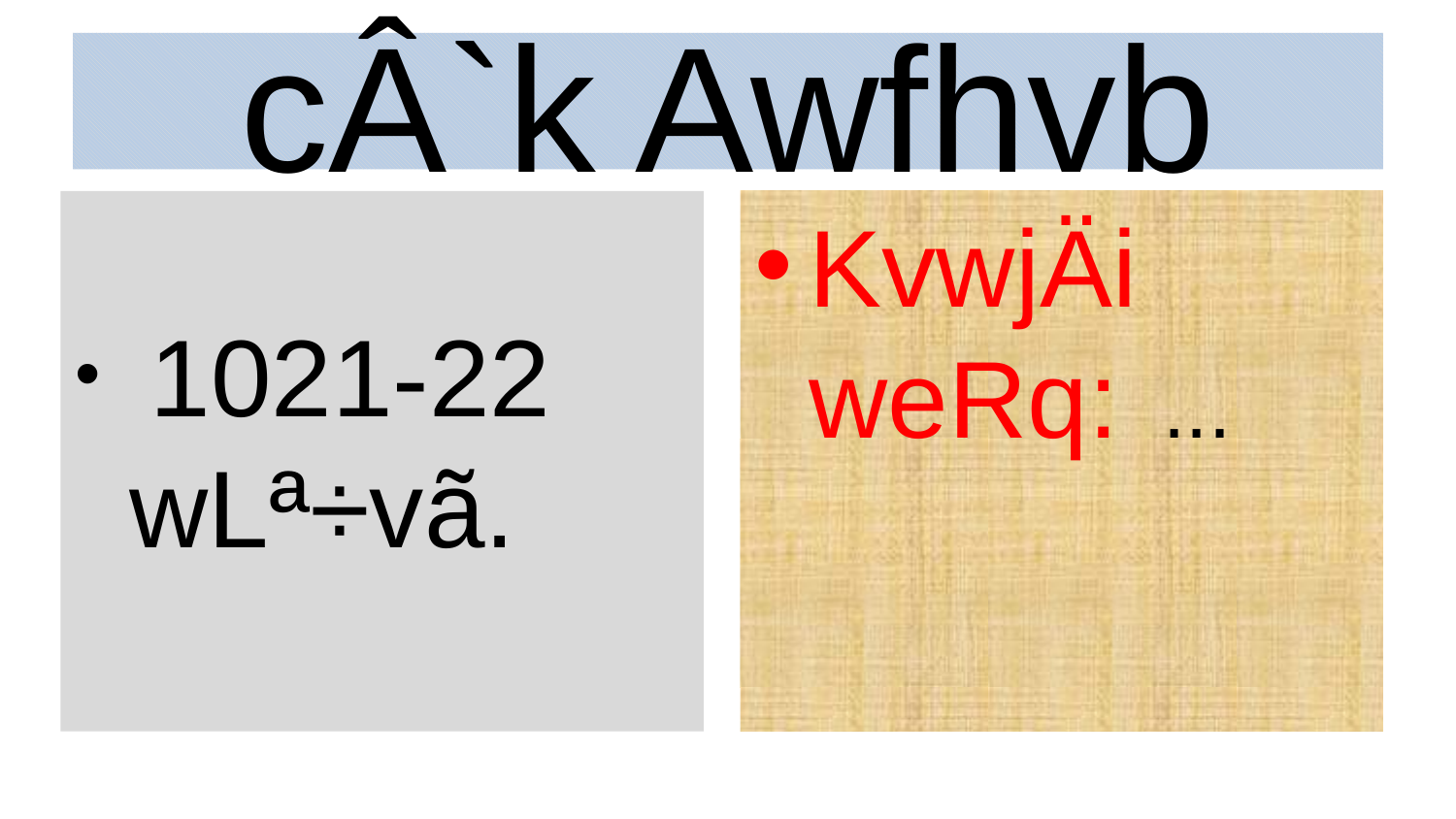

# cÂ`k Awfhvb

 1021-22 wLª÷vã.

KvwjÄi weRq:  ...